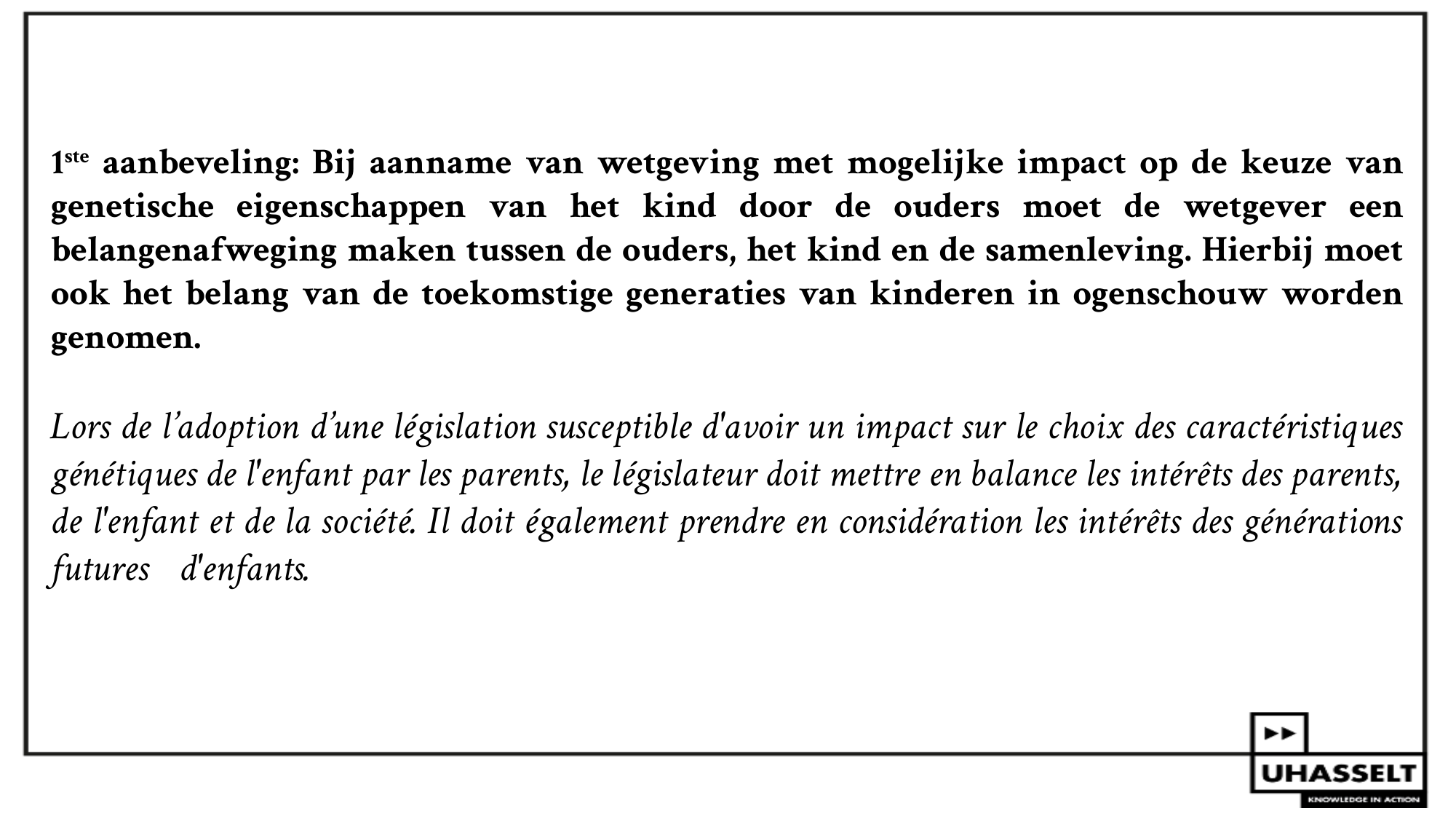

# 1ste aanbeveling: Bij aanname van wetgeving met mogelijke impact op de keuze van genetische eigenschappen van het kind door de ouders moet de wetgever een belangenafweging maken tussen de ouders, het kind en de samenleving. Hierbij moet ook het belang van de toekomstige generaties van kinderen in ogenschouw worden genomen. Lors de l’adoption d’une législation susceptible d'avoir un impact sur le choix des caractéristiques génétiques de l'enfant par les parents, le législateur doit mettre en balance les intérêts des parents, de l'enfant et de la société. Il doit également prendre en considération les intérêts des générations futures d'enfants.